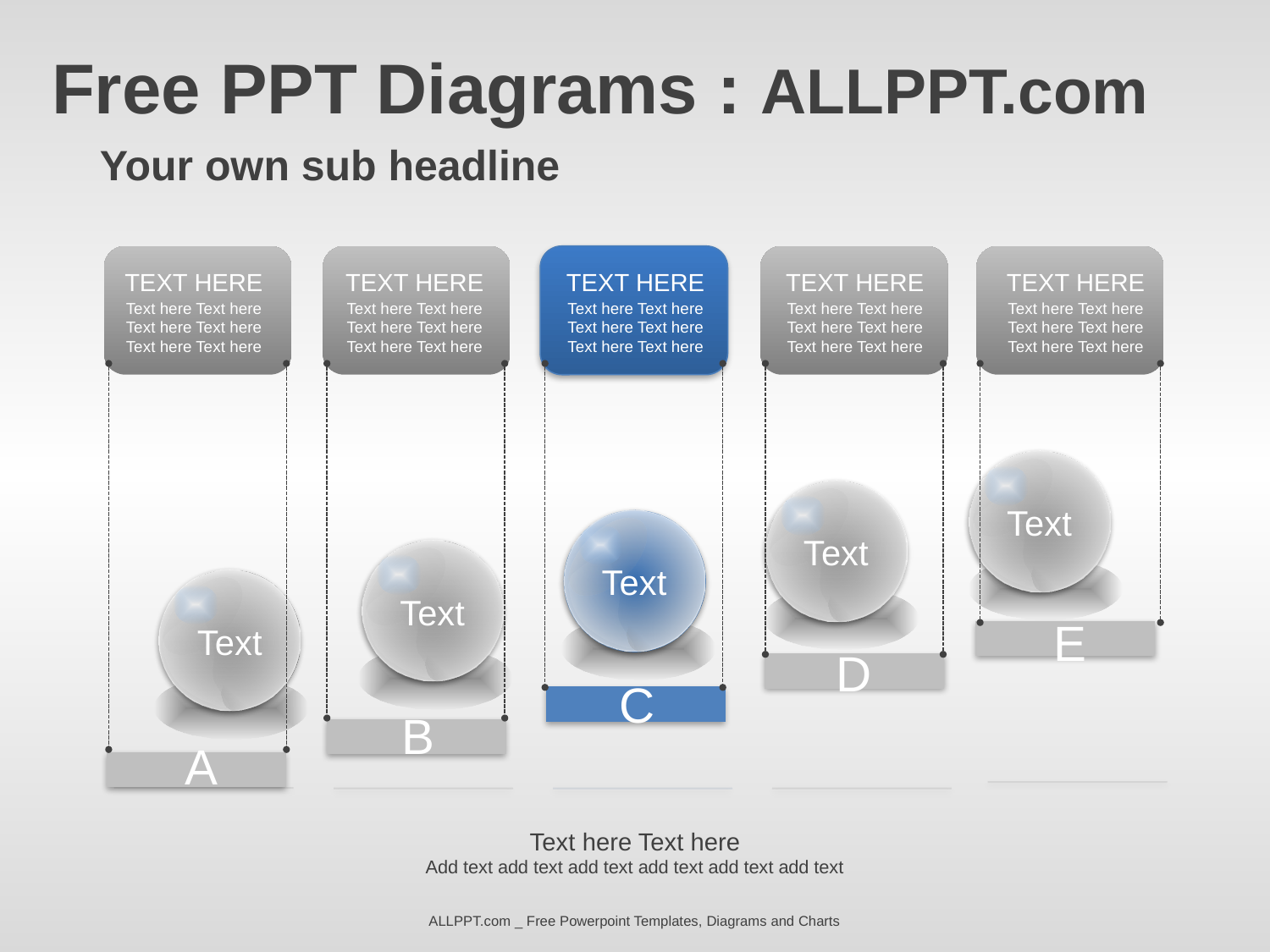

Free PPT Diagrams : ALLPPT.com
Your own sub headline

TEXT HERE
Text here Text here
Text here Text here
Text here Text here
TEXT HERE
Text here Text here
Text here Text here
Text here Text here
TEXT HERE
Text here Text here
Text here Text here
Text here Text here
TEXT HERE
Text here Text here
Text here Text here
Text here Text here
TEXT HERE
Text here Text here
Text here Text here
Text here Text here

Text

Text

Text

Text

E
Text

D

C

B
A
Text here Text here
Add text add text add text add text add text add text
ALLPPT.com _ Free Powerpoint Templates, Diagrams and Charts